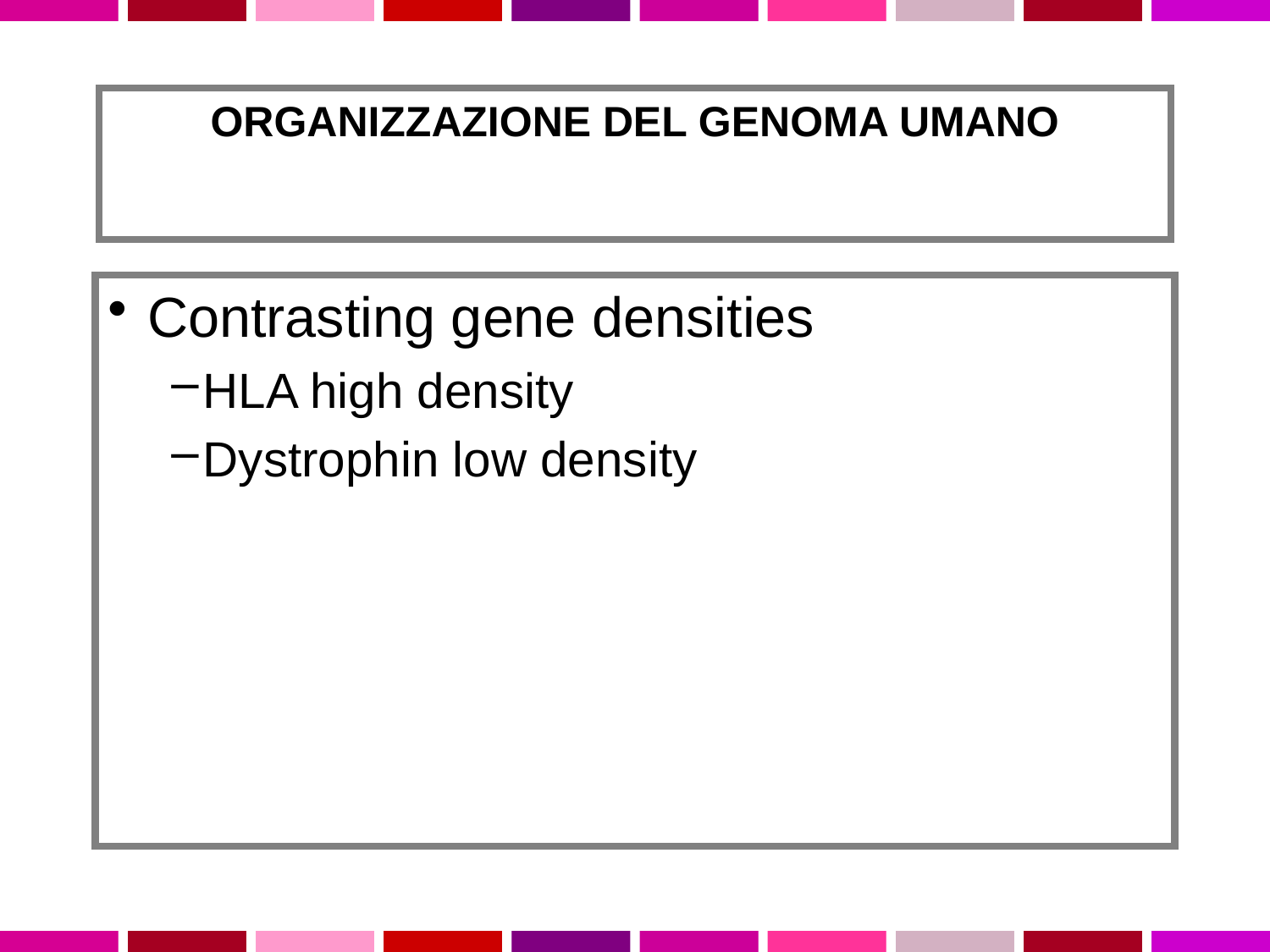

# ORGANIZZAZIONE DEL GENOMA UMANO
Contrasting gene densities
HLA high density
Dystrophin low density